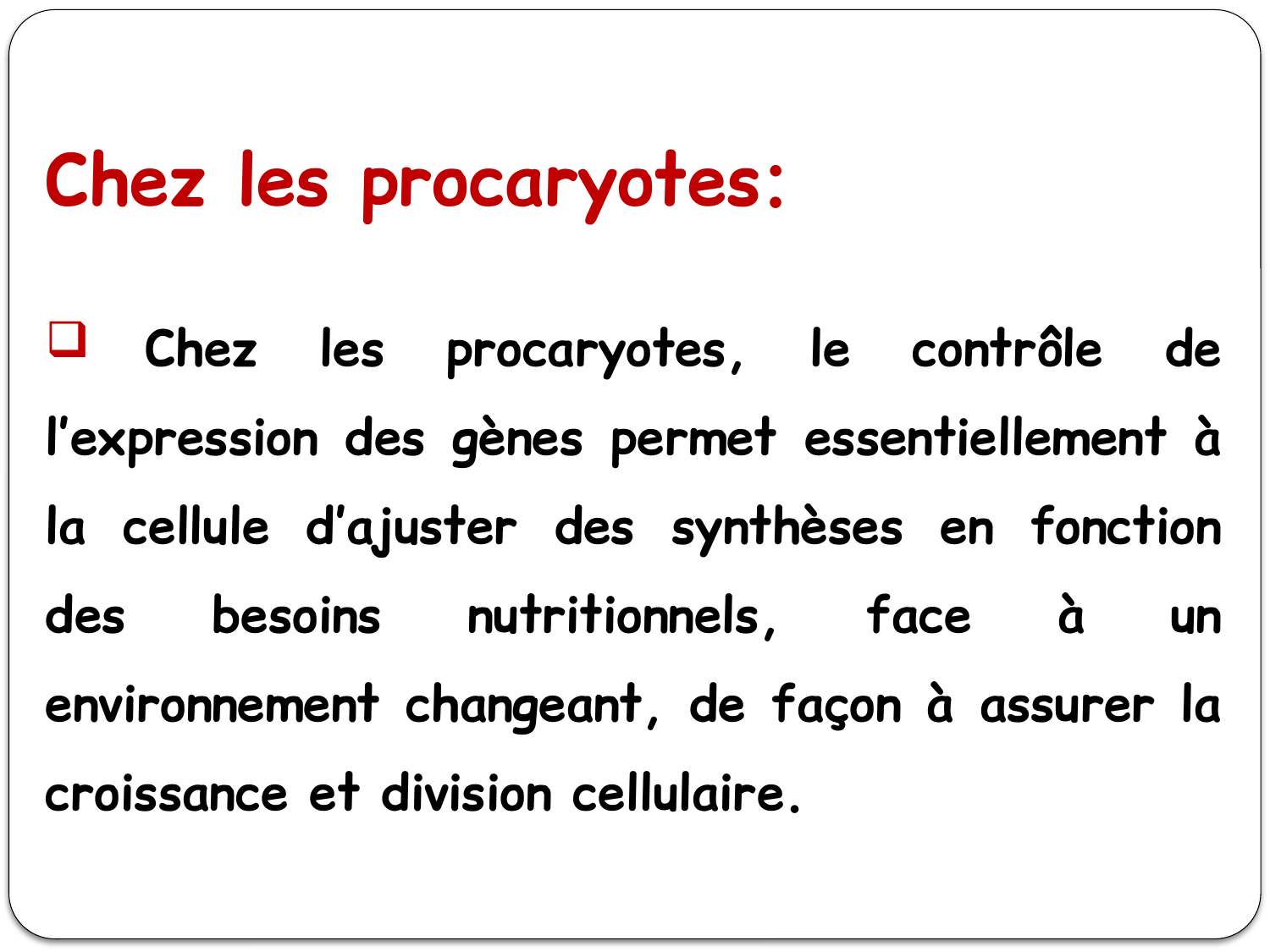

Chez les procaryotes:

 Chez les procaryotes, le contrôle de l’expression des gènes permet essentiellement à la cellule d’ajuster des synthèses en fonction des besoins nutritionnels, face à un environnement changeant, de façon à assurer la croissance et division cellulaire.